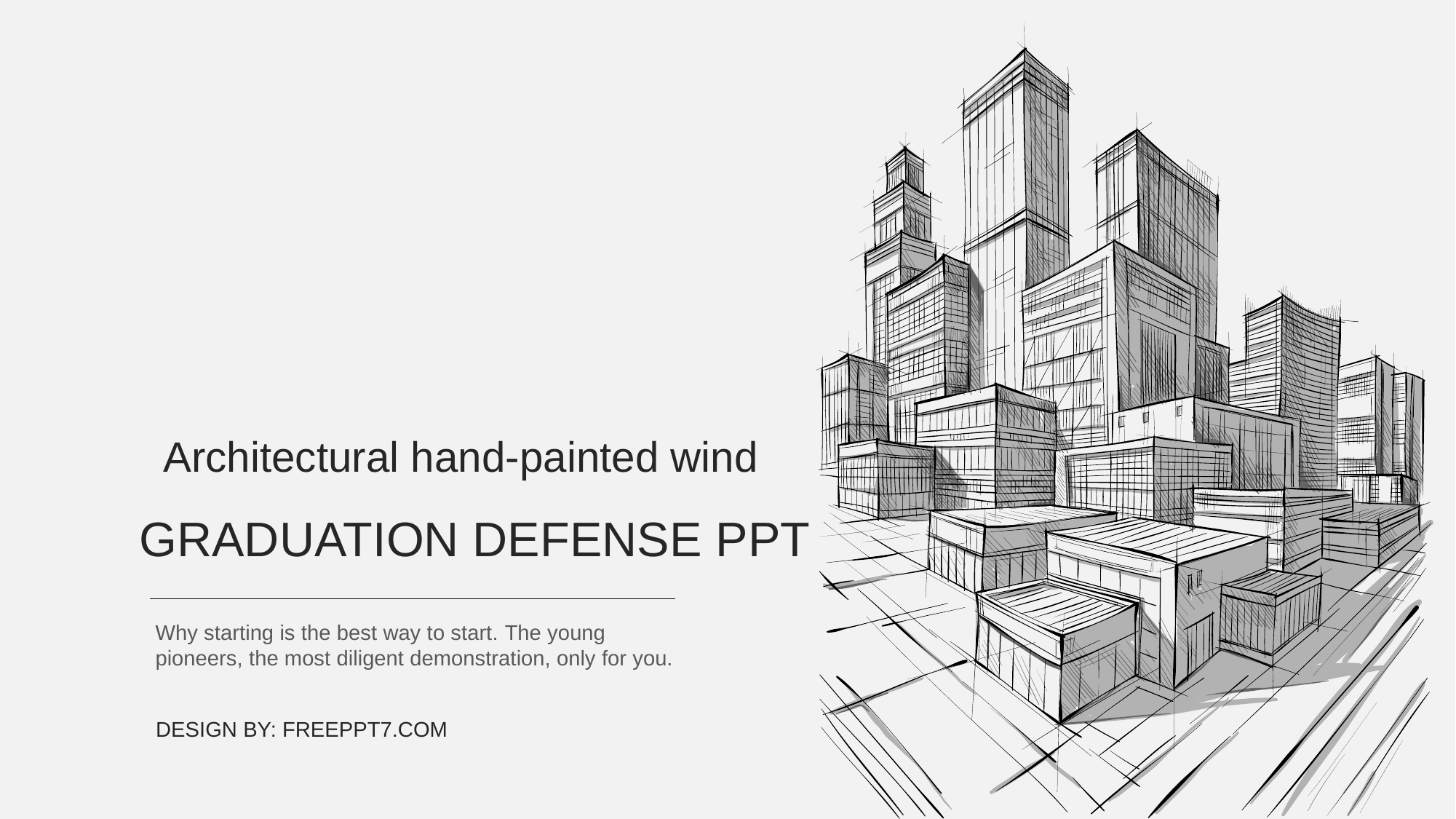

Architectural hand-painted wind
GRADUATION DEFENSE PPT
Why starting is the best way to start. The young pioneers, the most diligent demonstration, only for you.

DESIGN BY: FREEPPT7.COM